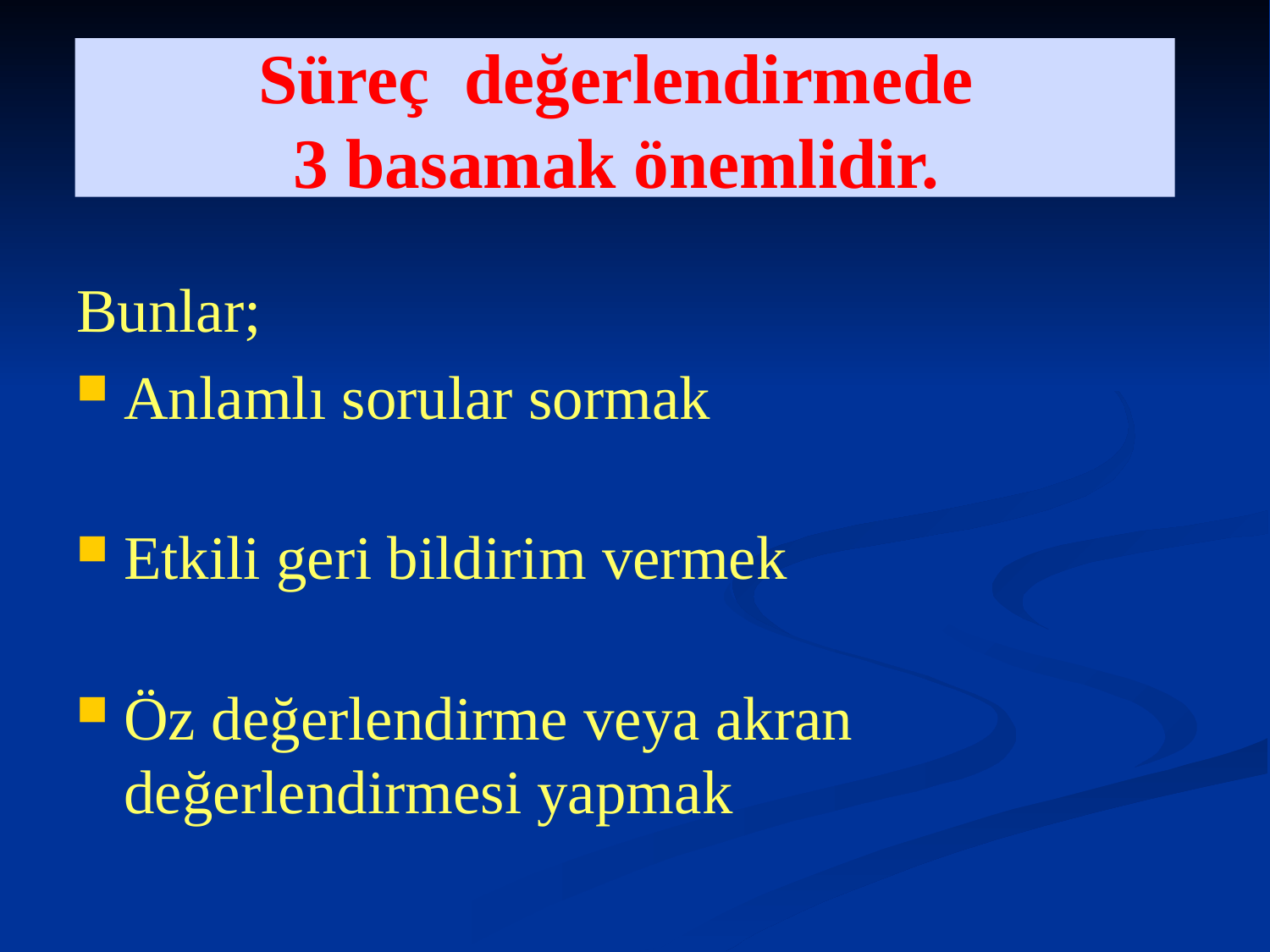

# Süreç  değerlendirmede 3 basamak önemlidir.
Bunlar;
Anlamlı sorular sormak
Etkili geri bildirim vermek
Öz değerlendirme veya akran değerlendirmesi yapmak